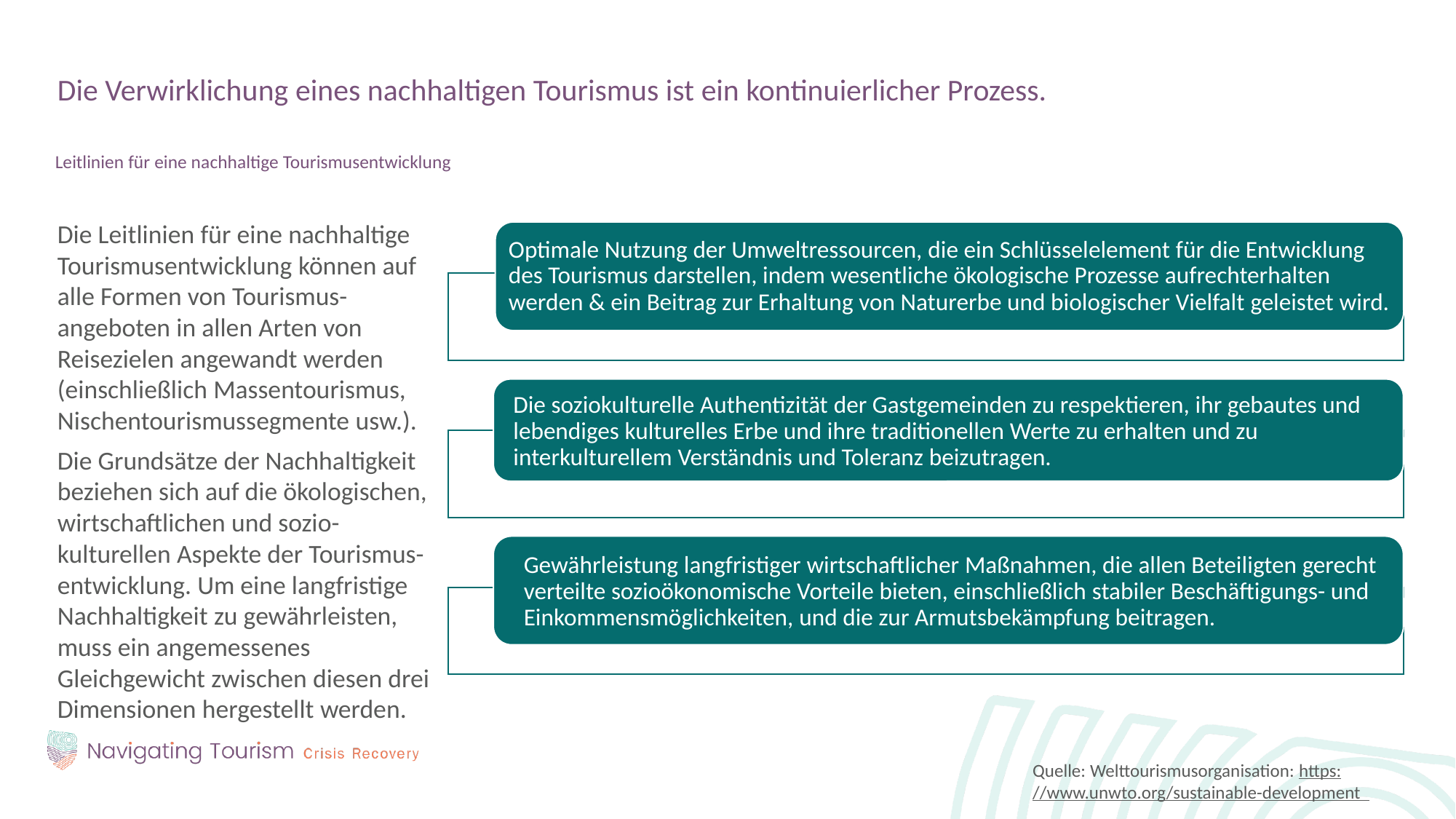

Die Verwirklichung eines nachhaltigen Tourismus ist ein kontinuierlicher Prozess.
Leitlinien für eine nachhaltige Tourismusentwicklung
Die Leitlinien für eine nachhaltige Tourismusentwicklung können auf alle Formen von Tourismus-angeboten in allen Arten von Reisezielen angewandt werden (einschließlich Massentourismus, Nischentourismussegmente usw.).
Die Grundsätze der Nachhaltigkeit beziehen sich auf die ökologischen, wirtschaftlichen und sozio-kulturellen Aspekte der Tourismus-entwicklung. Um eine langfristige Nachhaltigkeit zu gewährleisten, muss ein angemessenes Gleichgewicht zwischen diesen drei Dimensionen hergestellt werden.

Optimale Nutzung der Umweltressourcen, die ein Schlüsselelement für die Entwicklung des Tourismus darstellen, indem wesentliche ökologische Prozesse aufrechterhalten werden & ein Beitrag zur Erhaltung von Naturerbe und biologischer Vielfalt geleistet wird.

Die soziokulturelle Authentizität der Gastgemeinden zu respektieren, ihr gebautes und lebendiges kulturelles Erbe und ihre traditionellen Werte zu erhalten und zu interkulturellem Verständnis und Toleranz beizutragen.

Gewährleistung langfristiger wirtschaftlicher Maßnahmen, die allen Beteiligten gerecht verteilte sozioökonomische Vorteile bieten, einschließlich stabiler Beschäftigungs- und Einkommensmöglichkeiten, und die zur Armutsbekämpfung beitragen.

Quelle: Welttourismusorganisation: https://www.unwto.org/sustainable-development